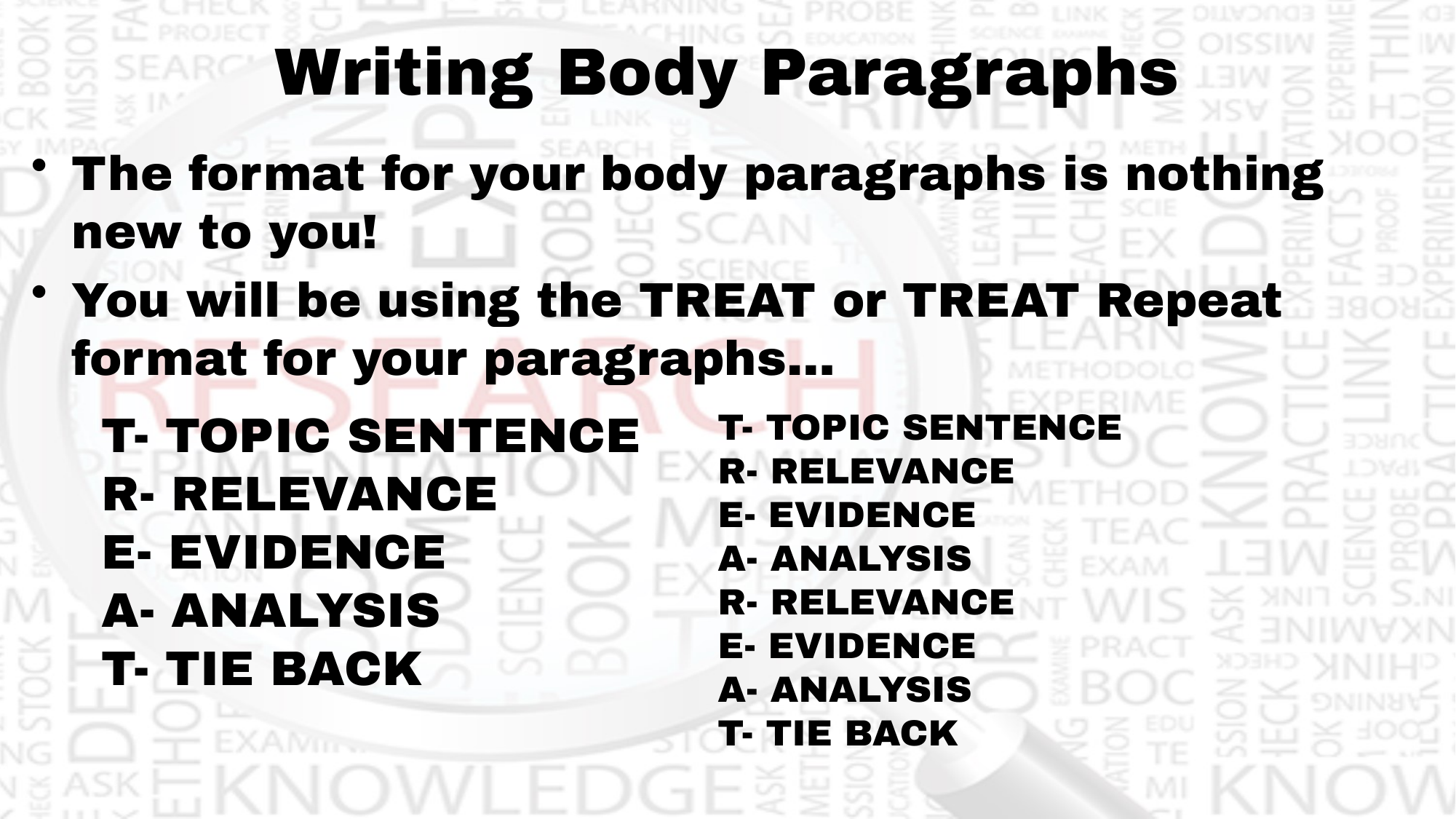

# Writing Body Paragraphs
The format for your body paragraphs is nothing new to you!
You will be using the TREAT or TREAT Repeat format for your paragraphs…

T- TOPIC SENTENCE
R- RELEVANCE
E- EVIDENCE
A- ANALYSIS
T- TIE BACK
T- TOPIC SENTENCE
R- RELEVANCE
E- EVIDENCE
A- ANALYSIS
R- RELEVANCE
E- EVIDENCE
A- ANALYSIS
T- TIE BACK